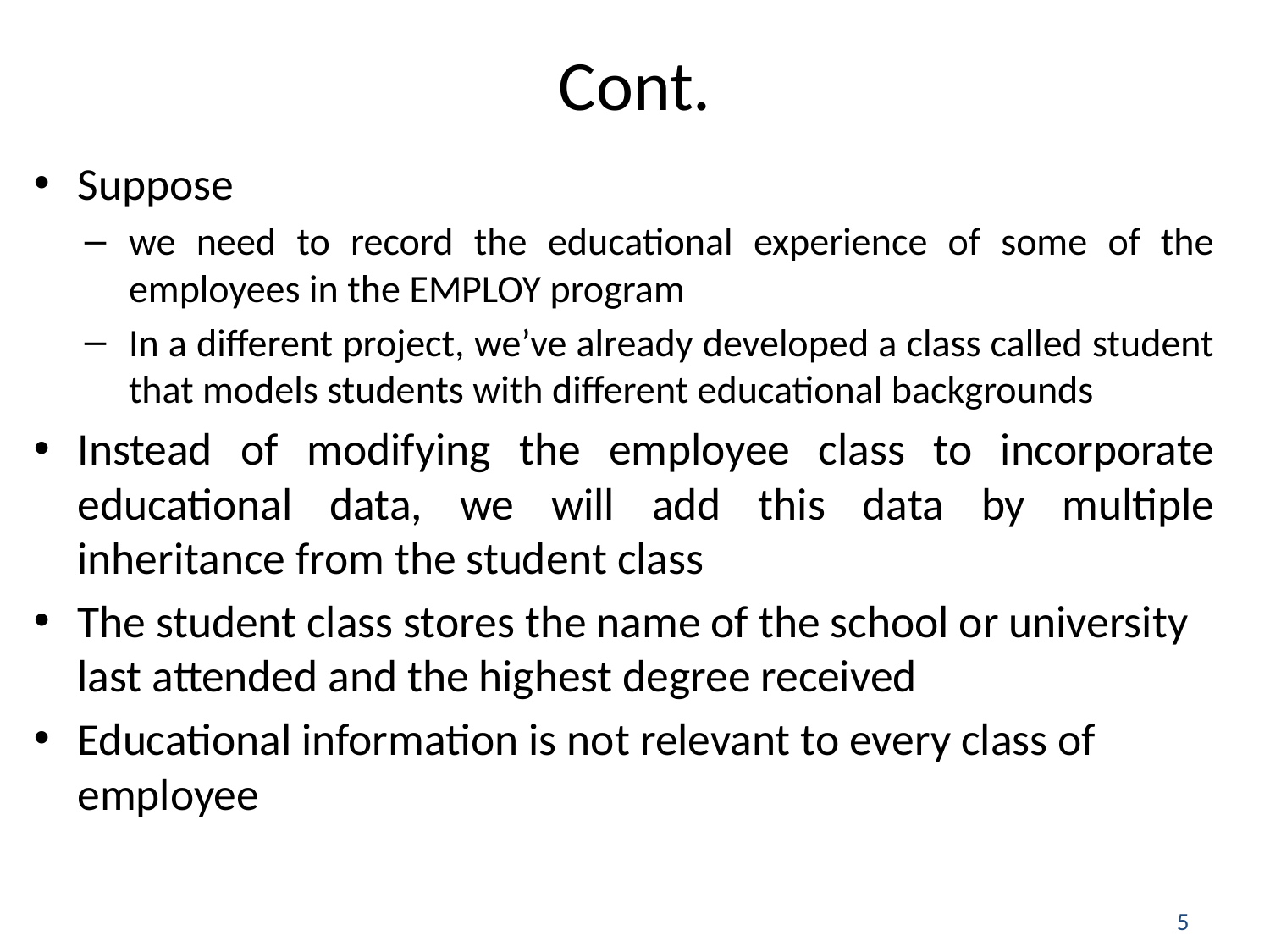

# Cont.
Suppose
we need to record the educational experience of some of the employees in the EMPLOY program
In a different project, we’ve already developed a class called student that models students with different educational backgrounds
Instead of modifying the employee class to incorporate educational data, we will add this data by multiple inheritance from the student class
The student class stores the name of the school or university last attended and the highest degree received
Educational information is not relevant to every class of employee